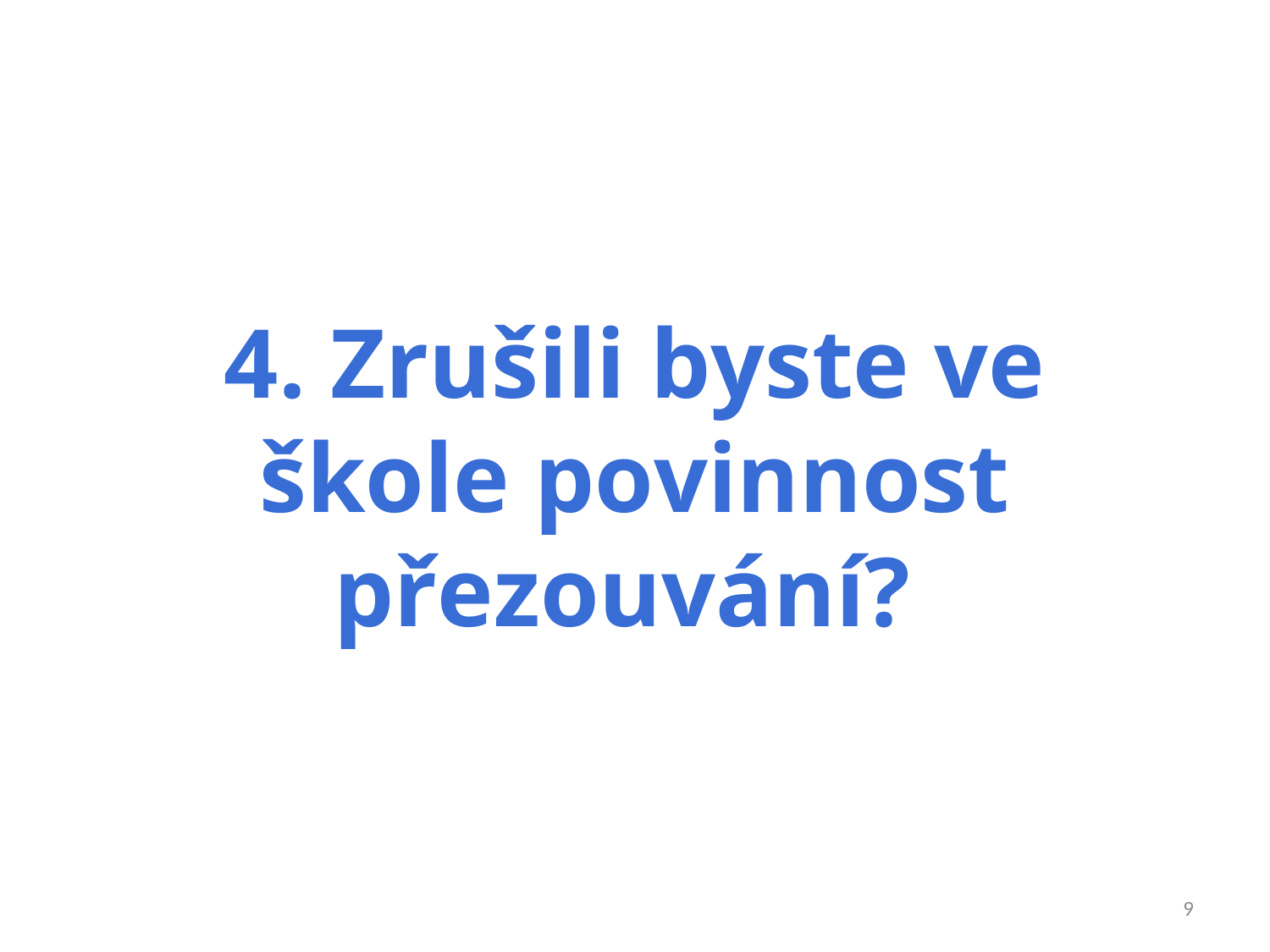

4. Zrušili byste ve škole povinnost přezouvání?
9